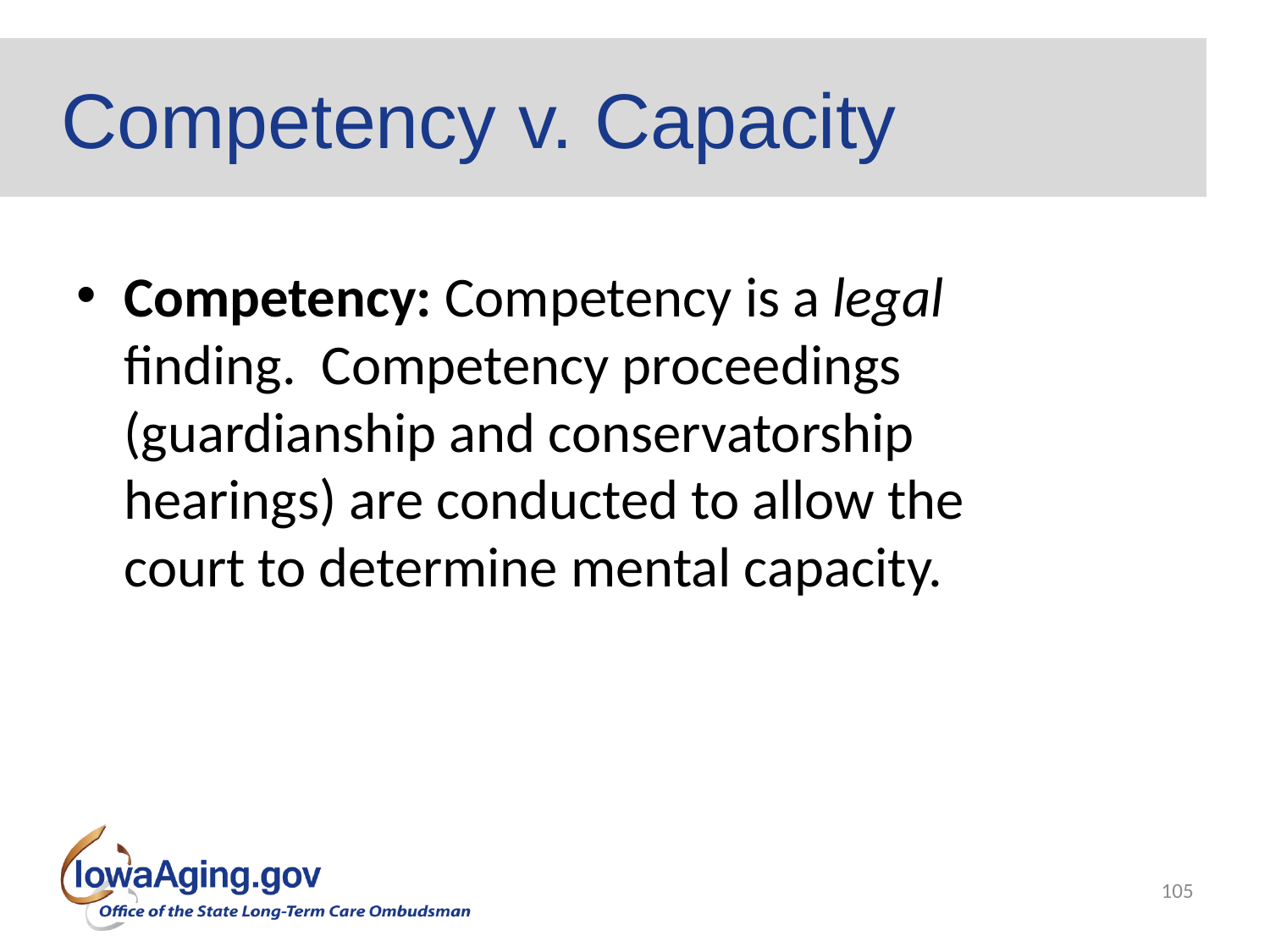

# Competency v. Capacity
Competency: Competency is a legal finding.  Competency proceedings (guardianship and conservatorship hearings) are conducted to allow the court to determine mental capacity.

105